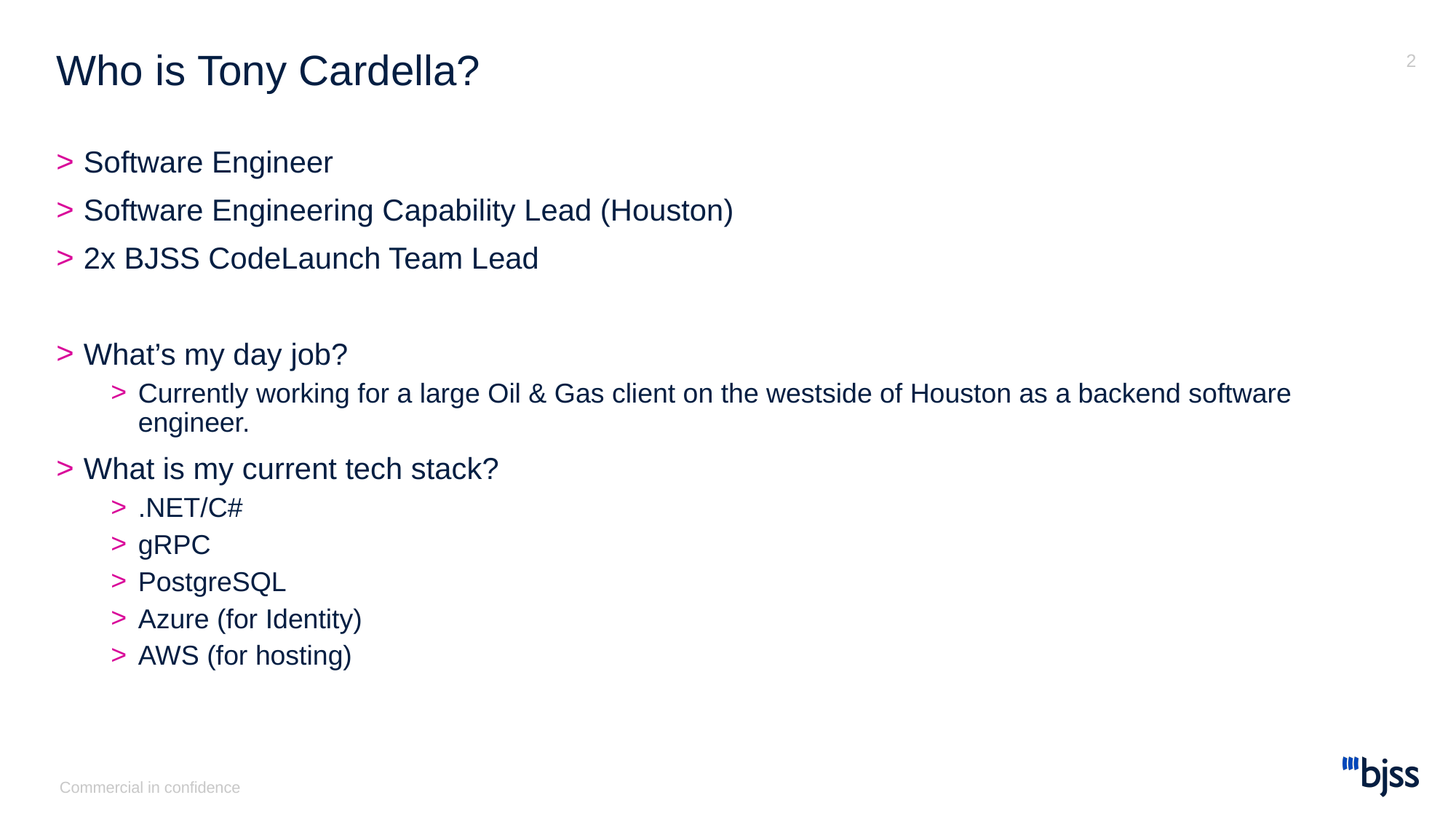

# Who is Tony Cardella?
Software Engineer
Software Engineering Capability Lead (Houston)
2x BJSS CodeLaunch Team Lead

What’s my day job?
Currently working for a large Oil & Gas client on the westside of Houston as a backend software engineer.
What is my current tech stack?
.NET/C#
gRPC
PostgreSQL
Azure (for Identity)
AWS (for hosting)